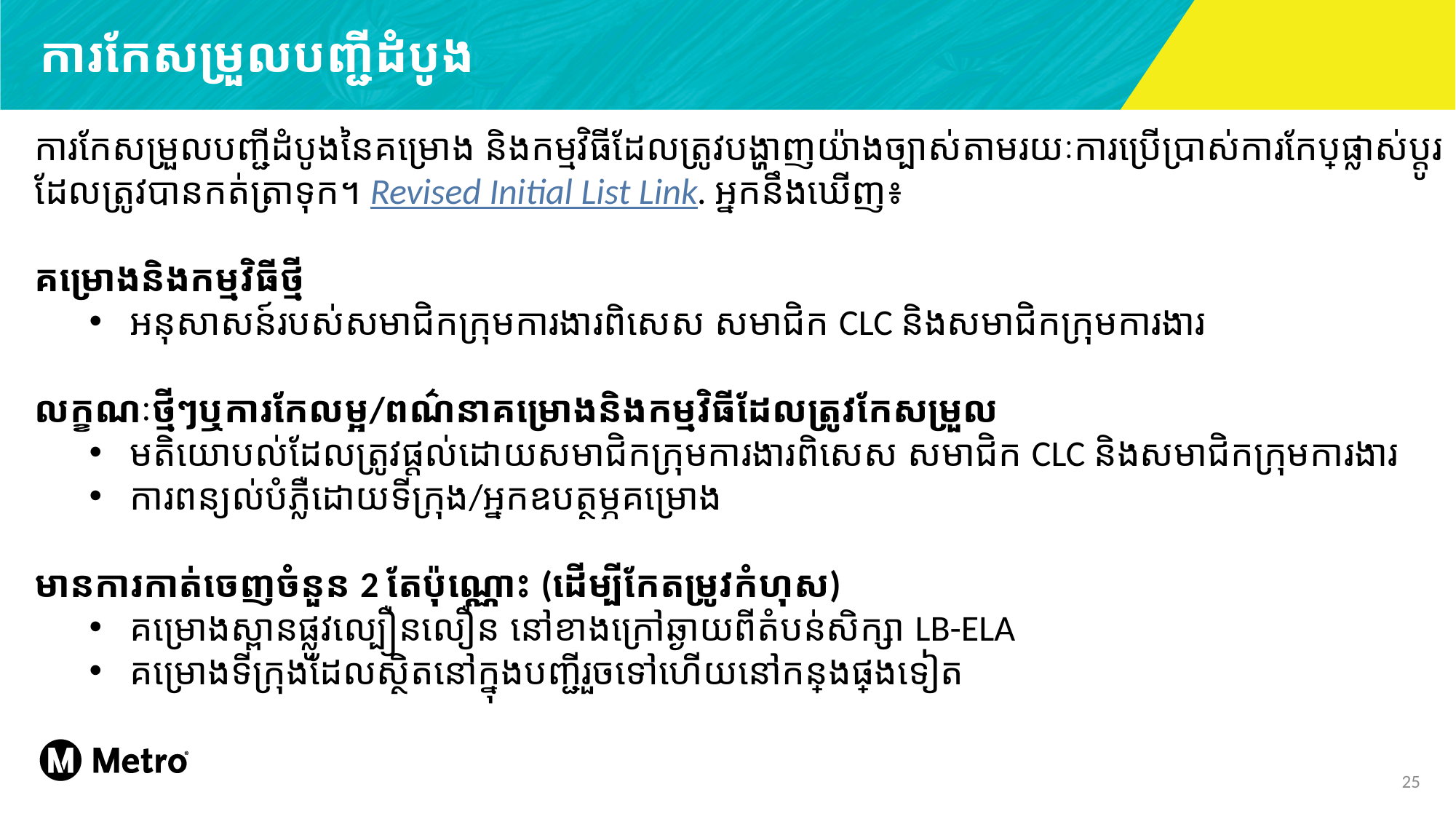

ការកែសម្រួលបញ្ជីដំបូង
ការកែសម្រួលបញ្ជីដំបូងនៃគម្រោង និងកម្មវិធីដែលត្រូវបង្ហាញយ៉ាងច្បាស់តាមរយៈការប្រើប្រាស់ការកែប្រែផ្លាស់ប្ដូរដែលត្រូវបានកត់ត្រាទុក។ Revised Initial List Link. អ្នកនឹងឃើញ៖

គម្រោងនិងកម្មវិធីថ្មី
អនុសាសន៍របស់សមាជិកក្រុមការងារពិសេស សមាជិក CLC និងសមាជិកក្រុមការងារ

លក្ខណៈថ្មីៗឬការកែលម្អ/ពណ៌នាគម្រោងនិងកម្មវិធីដែលត្រូវកែសម្រួល
មតិយោបល់ដែលត្រូវផ្ដល់ដោយសមាជិកក្រុមការងារពិសេស សមាជិក CLC និងសមាជិកក្រុមការងារ
ការពន្យល់បំភ្លឺដោយទីក្រុង/អ្នកឧបត្ថម្ភគម្រោង

មានការកាត់ចេញចំនួន 2 តែប៉ុណ្ណោះ (ដើម្បីកែតម្រូវកំហុស)
គម្រោងស្ពានផ្លូវល្បឿនលឿន នៅខាងក្រៅឆ្ងាយពីតំបន់សិក្សា LB-ELA
គម្រោងទីក្រុងដែលស្ថិតនៅក្នុងបញ្ជីរួចទៅហើយនៅកន្លែងផ្សេងទៀត

25